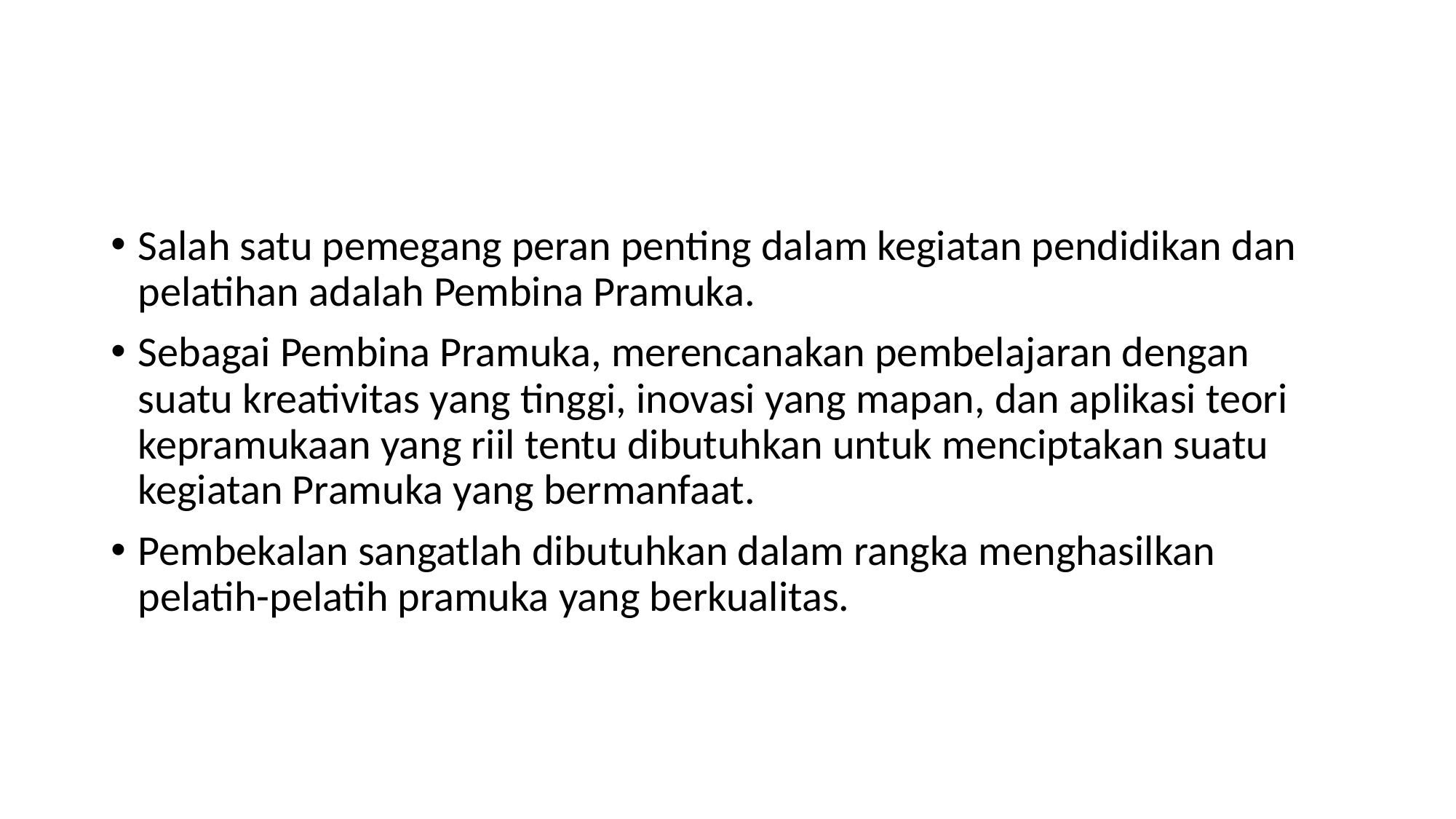

#
Salah satu pemegang peran penting dalam kegiatan pendidikan dan pelatihan adalah Pembina Pramuka.
Sebagai Pembina Pramuka, merencanakan pembelajaran dengan suatu kreativitas yang tinggi, inovasi yang mapan, dan aplikasi teori kepramukaan yang riil tentu dibutuhkan untuk menciptakan suatu kegiatan Pramuka yang bermanfaat.
Pembekalan sangatlah dibutuhkan dalam rangka menghasilkan pelatih-pelatih pramuka yang berkualitas.